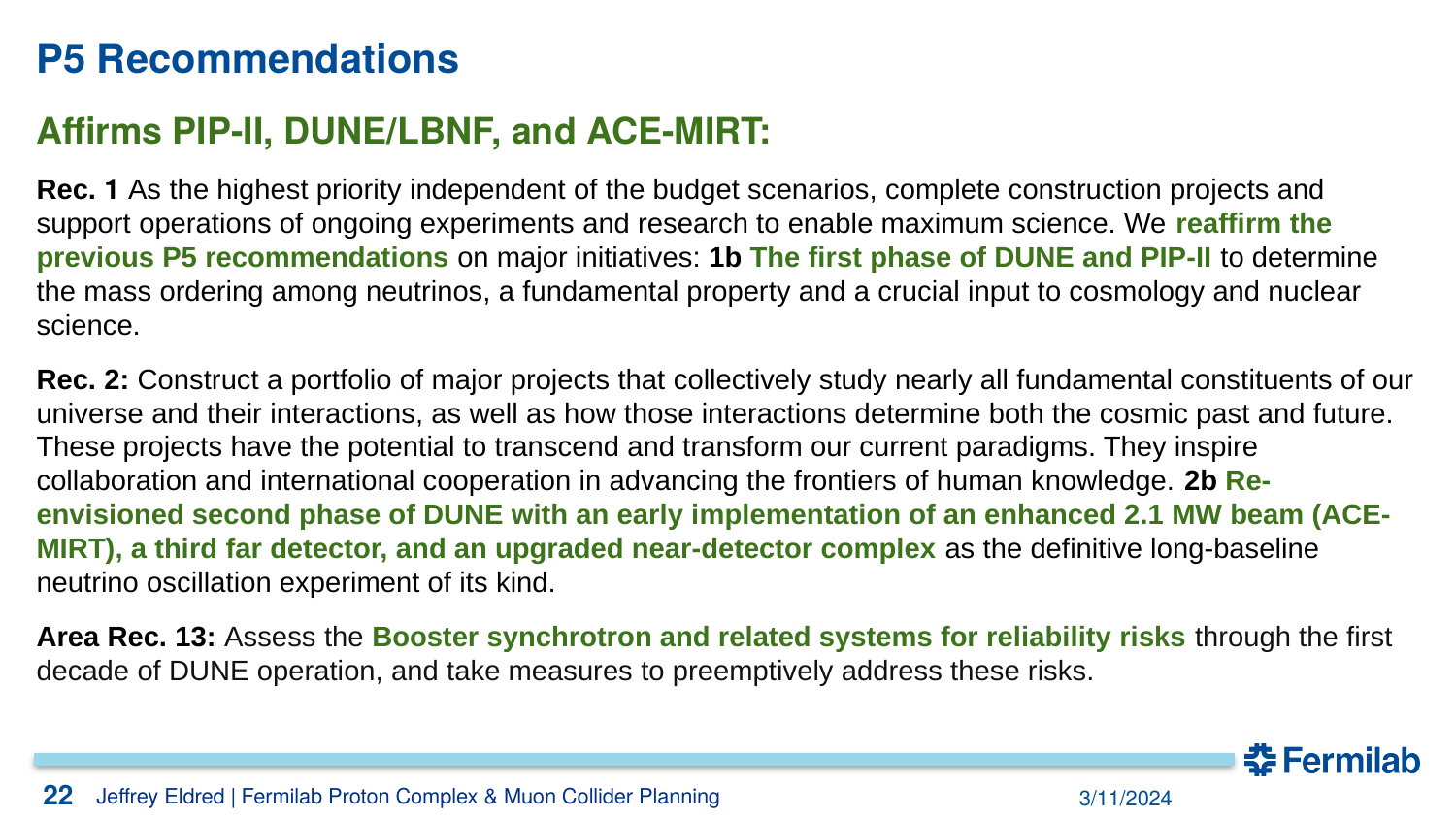

# P5 Recommendations
Affirms PIP-II, DUNE/LBNF, and ACE-MIRT:
Rec. 1 As the highest priority independent of the budget scenarios, complete construction projects and support operations of ongoing experiments and research to enable maximum science. We reaffirm the previous P5 recommendations on major initiatives: 1b The first phase of DUNE and PIP-II to determine the mass ordering among neutrinos, a fundamental property and a crucial input to cosmology and nuclear science.
Rec. 2: Construct a portfolio of major projects that collectively study nearly all fundamental constituents of our universe and their interactions, as well as how those interactions determine both the cosmic past and future. These projects have the potential to transcend and transform our current paradigms. They inspire collaboration and international cooperation in advancing the frontiers of human knowledge. 2b Re-envisioned second phase of DUNE with an early implementation of an enhanced 2.1 MW beam (ACE-MIRT), a third far detector, and an upgraded near-detector complex as the definitive long-baseline neutrino oscillation experiment of its kind.
Area Rec. 13: Assess the Booster synchrotron and related systems for reliability risks through the first decade of DUNE operation, and take measures to preemptively address these risks.
22
3/11/2024
Jeffrey Eldred | Fermilab Proton Complex & Muon Collider Planning